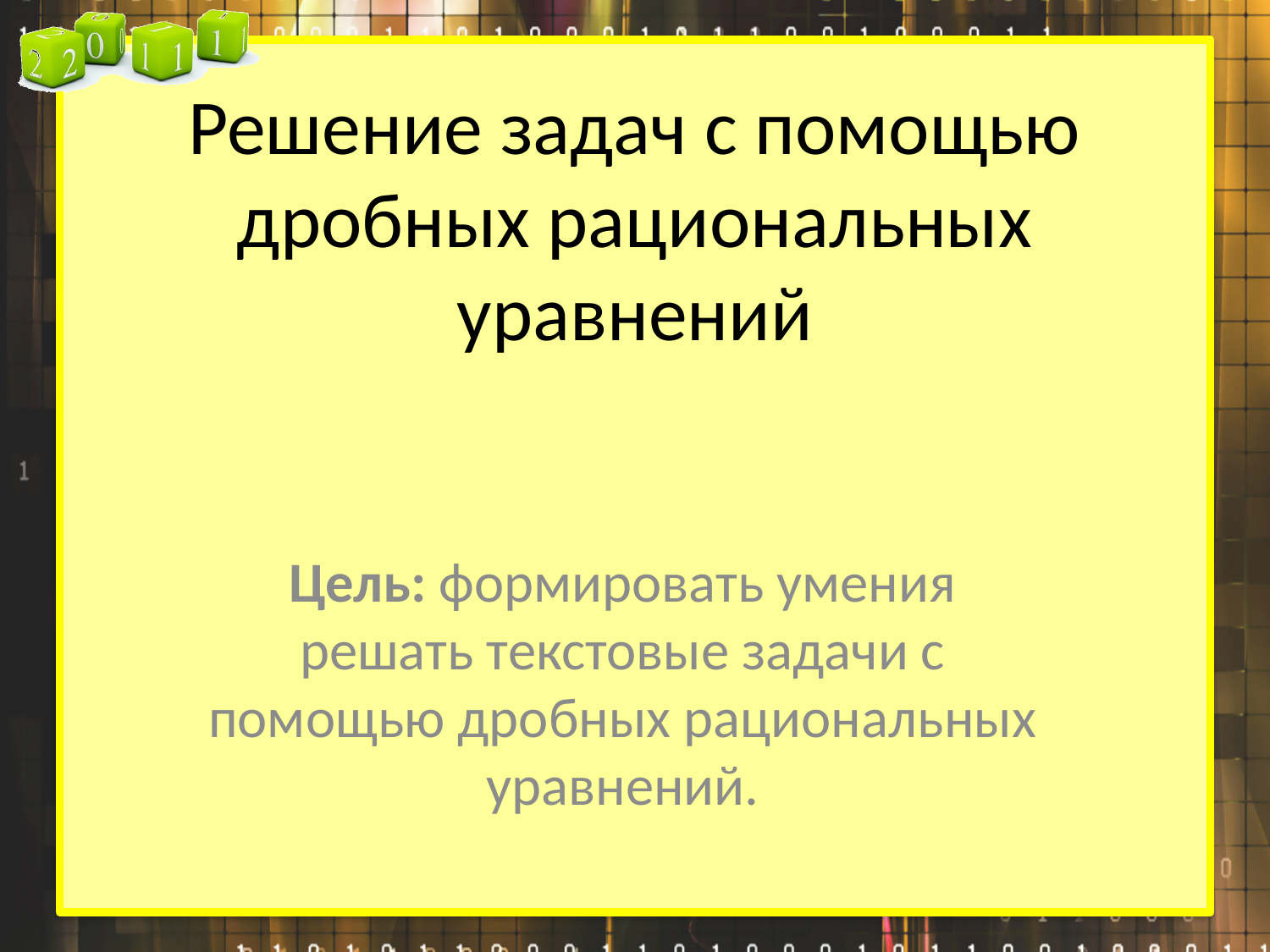

# Решение задач с помощью дробных рациональных уравнений
Цель: формировать умения решать текстовые задачи с помощью дробных рациональных уравнений.